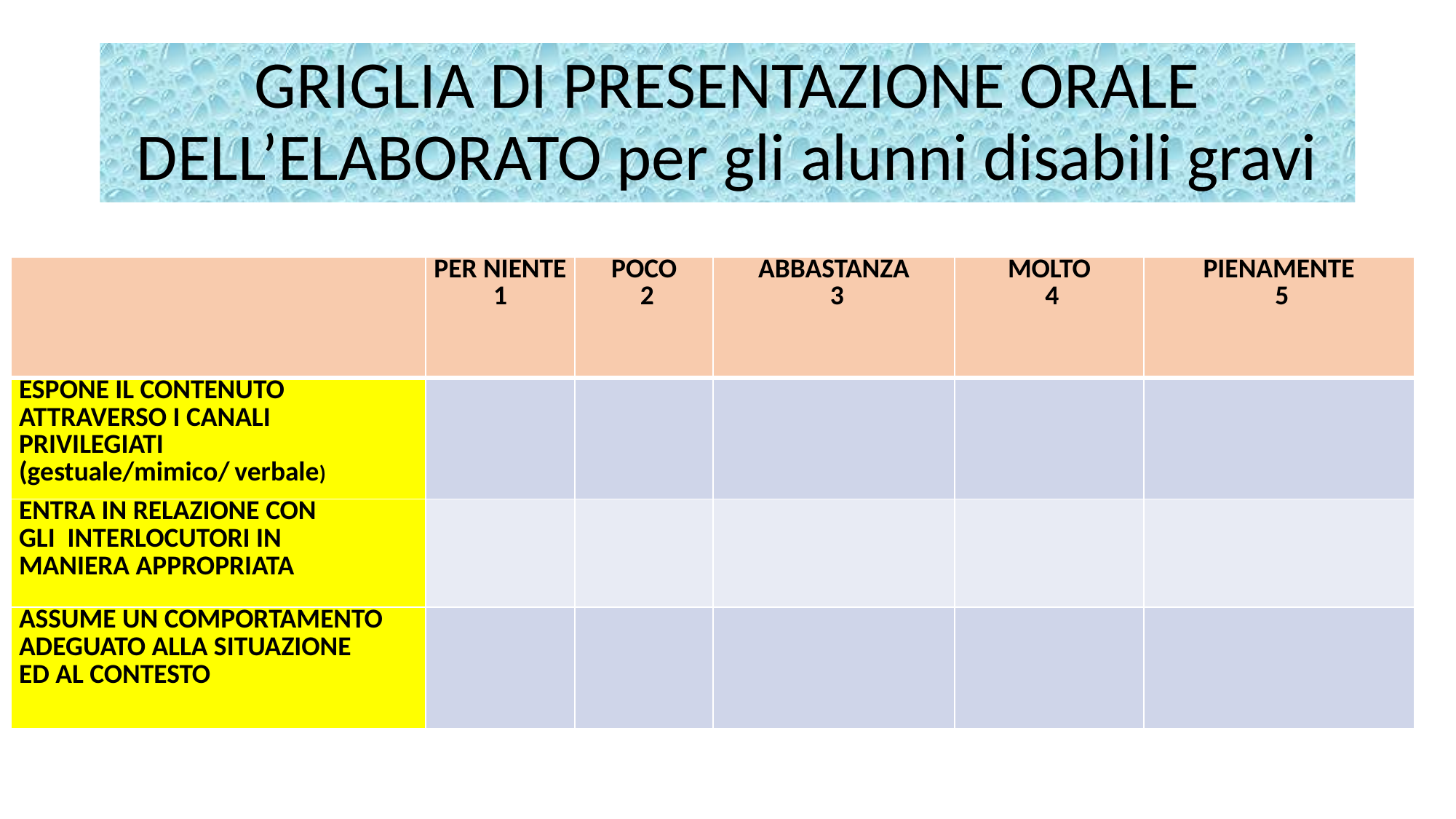

# GRIGLIA DI PRESENTAZIONE ORALE DELL’ELABORATO per gli alunni disabili gravi
|  | PER NIENTE 1 | POCO  2 | ABBASTANZA  3 | MOLTO  4 | PIENAMENTE  5 |
| --- | --- | --- | --- | --- | --- |
| ESPONE IL CONTENUTO ATTRAVERSO I CANALI PRIVILEGIATI (gestuale/mimico/ verbale) |  |  |  |  |  |
| ENTRA IN RELAZIONE CON GLI INTERLOCUTORI IN MANIERA APPROPRIATA |  |  |  |  |  |
| ASSUME UN COMPORTAMENTO ADEGUATO ALLA SITUAZIONE ED AL CONTESTO |  |  |  |  |  |